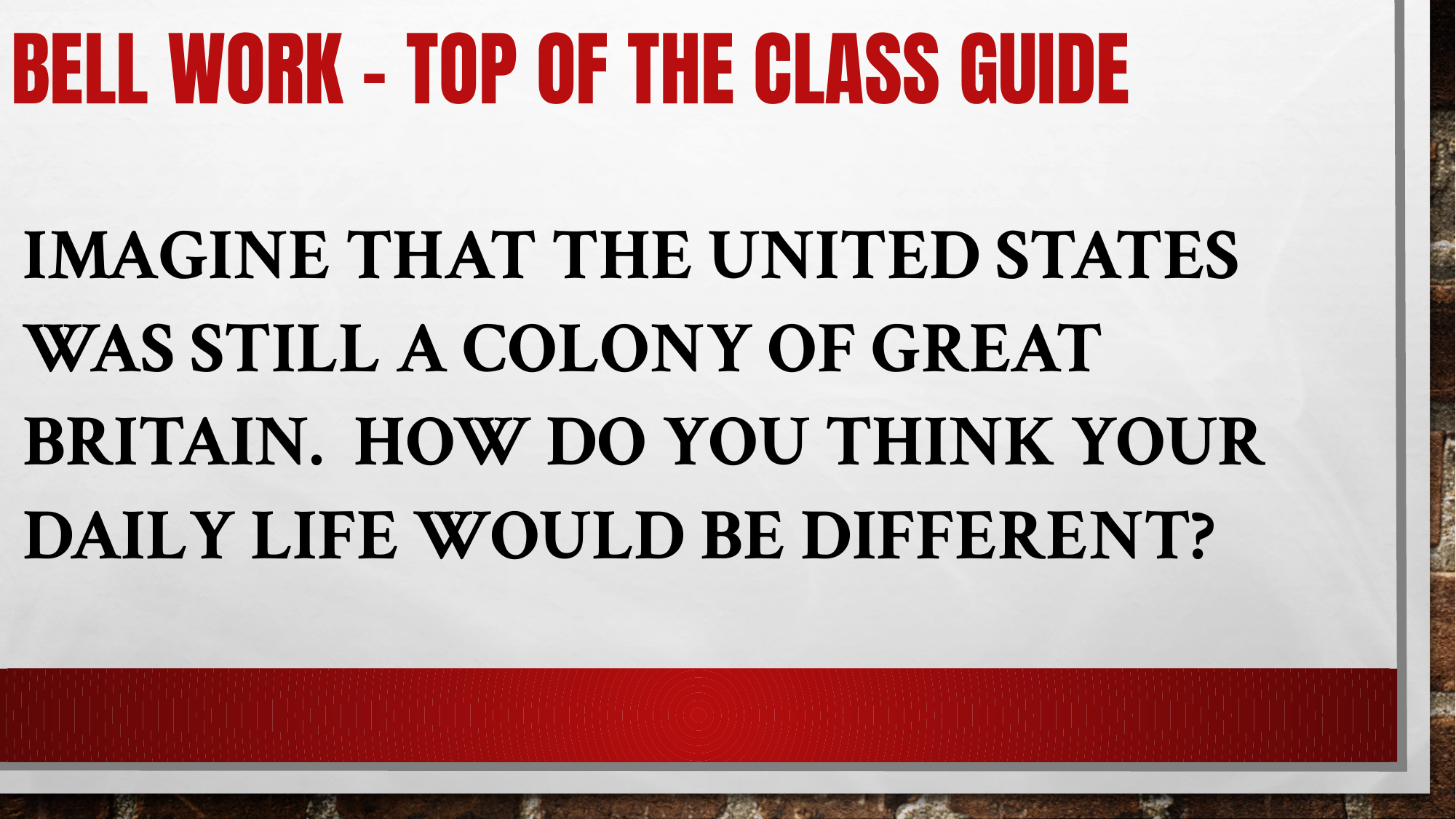

# Bell Work – top of the class guide
Imagine that the United States was still a colony of Great Britain.  How do you think your daily life would be different?